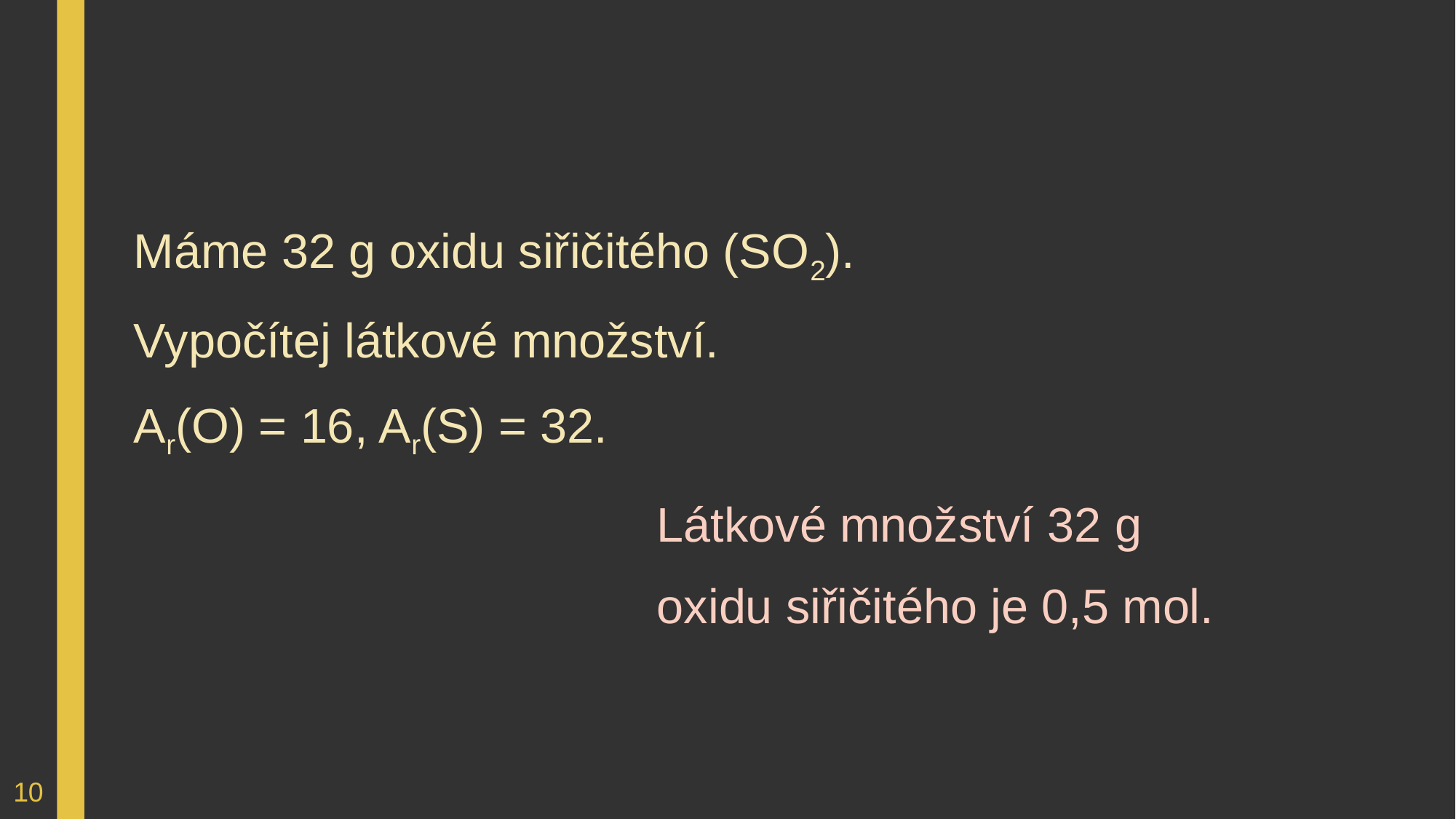

Máme 32 g oxidu siřičitého (SO2).
Vypočítej látkové množství.
Ar(O) = 16, Ar(S) = 32.
Látkové množství 32 g oxidu siřičitého je 0,5 mol.
10